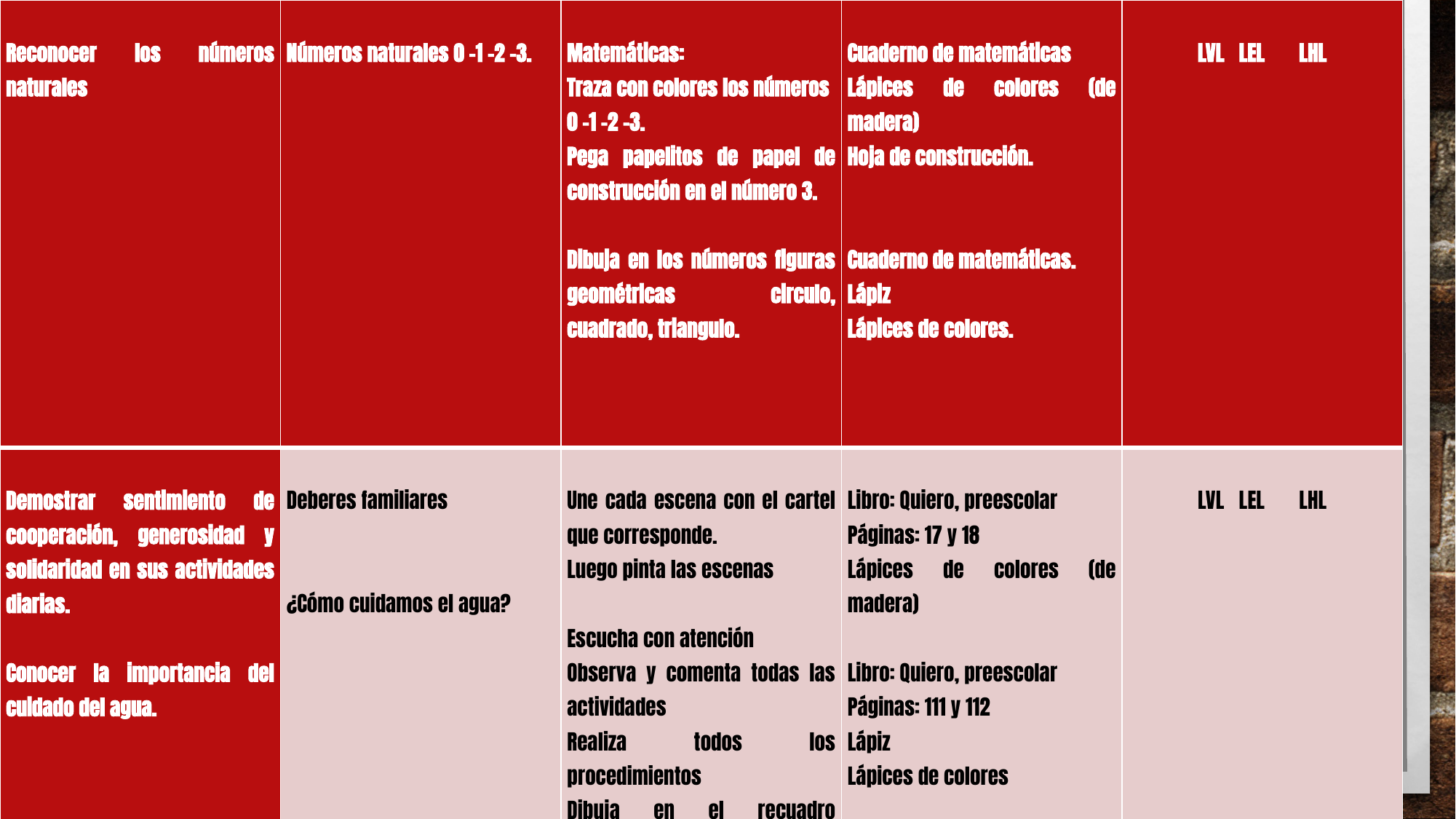

| Reconocer los números naturales | Números naturales 0 -1 -2 -3. | Matemáticas: Traza con colores los números 0 -1 -2 -3. Pega papelitos de papel de construcción en el número 3.   Dibuja en los números figuras geométricas circulo, cuadrado, triangulo. | Cuaderno de matemáticas Lápices de colores (de madera) Hoja de construcción.     Cuaderno de matemáticas. Lápiz Lápices de colores. | LVL LEL LHL |
| --- | --- | --- | --- | --- |
| Demostrar sentimiento de cooperación, generosidad y solidaridad en sus actividades diarias.   Conocer la importancia del cuidado del agua. | Deberes familiares     ¿Cómo cuidamos el agua? | Une cada escena con el cartel que corresponde. Luego pinta las escenas   Escucha con atención Observa y comenta todas las actividades Realiza todos los procedimientos Dibuja en el recuadro correspondiente. | Libro: Quiero, preescolar Páginas: 17 y 18 Lápices de colores (de madera)   Libro: Quiero, preescolar Páginas: 111 y 112 Lápiz Lápices de colores | LVL LEL LHL |